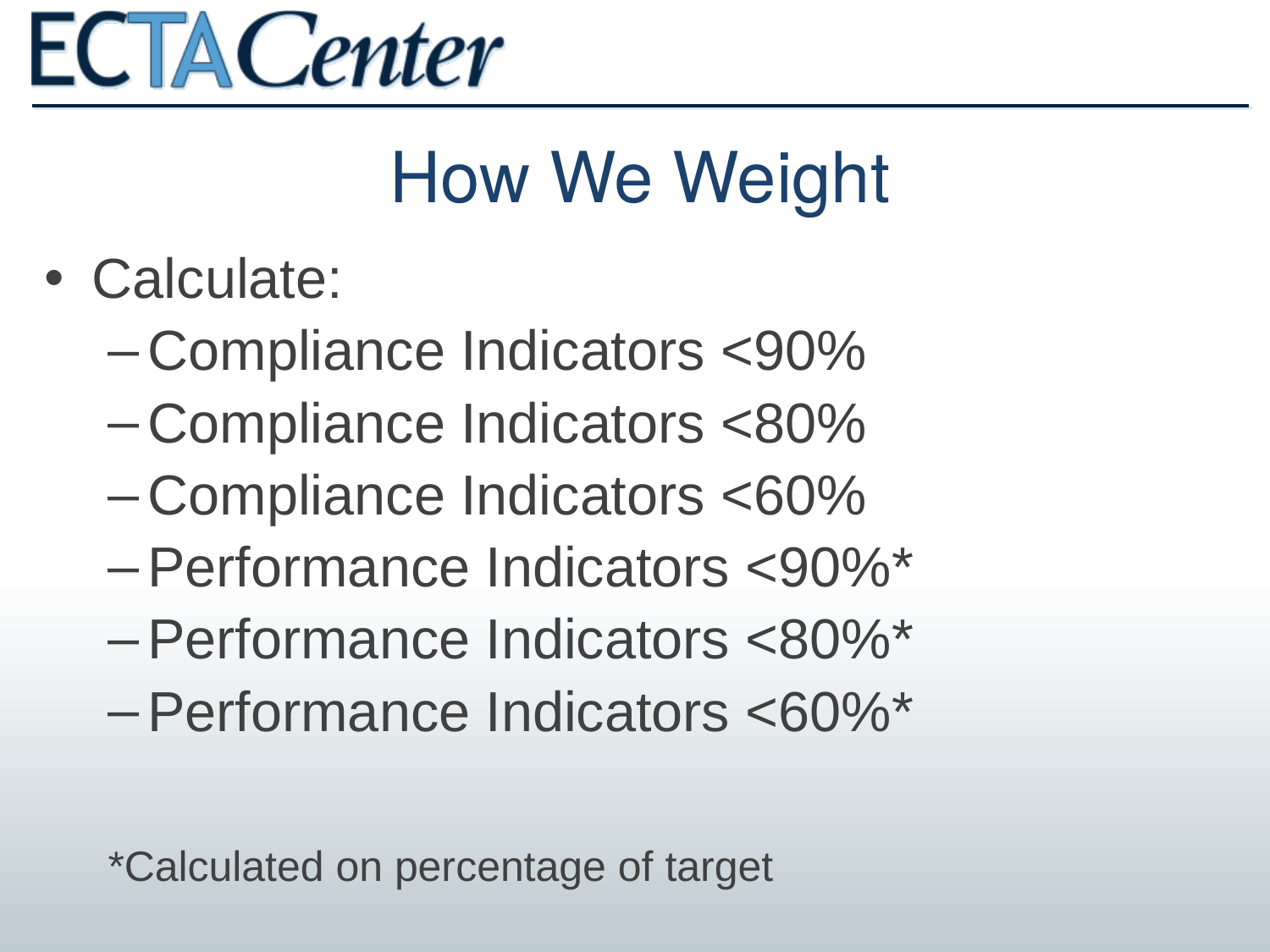

How We Weight
Calculate:
Compliance Indicators <90%
Compliance Indicators <80%
Compliance Indicators <60%
Performance Indicators <90%*
Performance Indicators <80%*
Performance Indicators <60%*

*Calculated on percentage of target